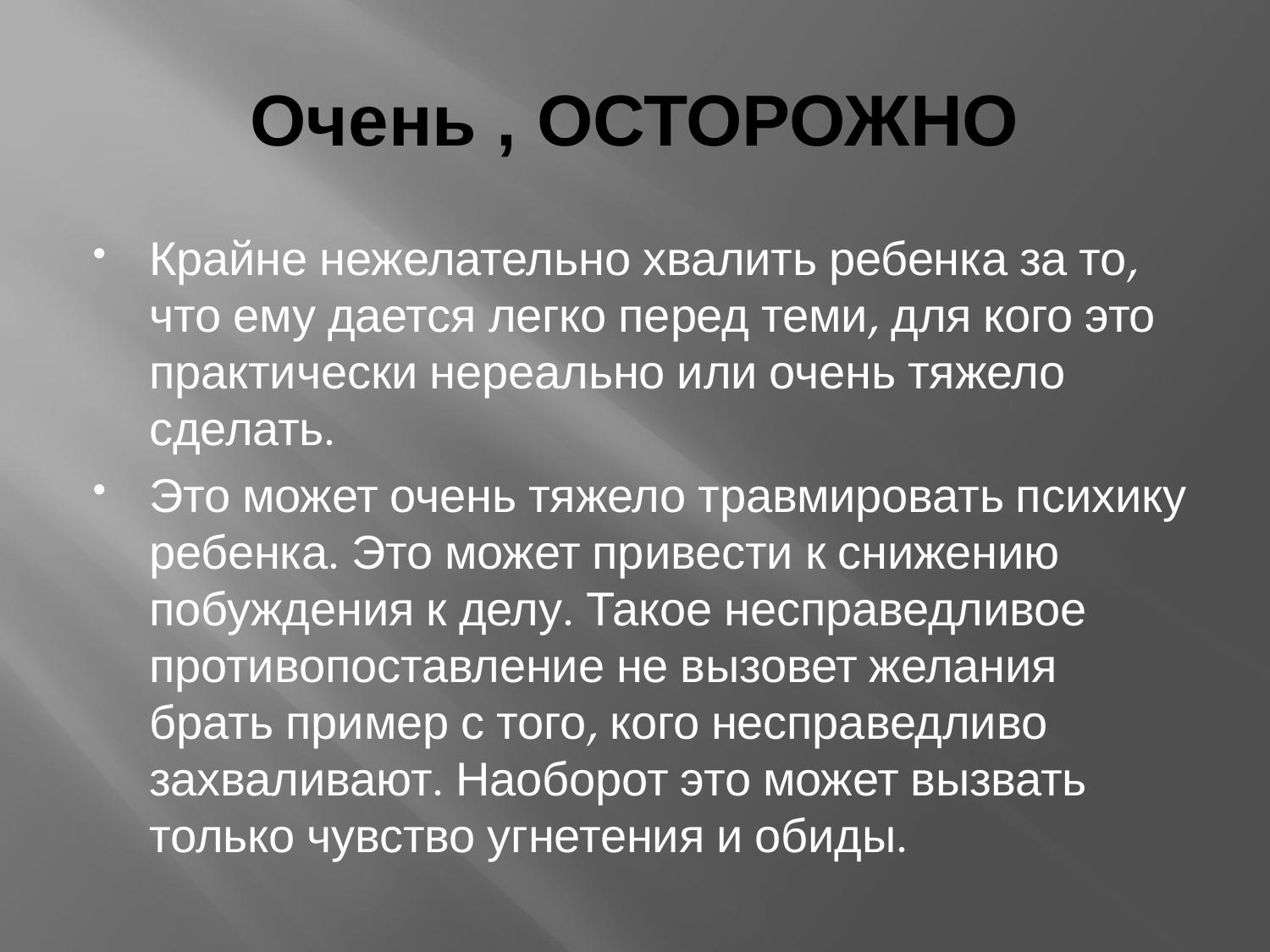

# Очень , ОСТОРОЖНО
Крайне нежелательно хвалить ребенка за то, что ему дается легко перед теми, для кого это практически нереально или очень тяжело сделать.
Это может очень тяжело травмировать психику ребенка. Это может привести к снижению побуждения к делу. Такое несправедливое противопоставление не вызовет желания брать пример с того, кого несправедливо захваливают. Наоборот это может вызвать только чувство угнетения и обиды.